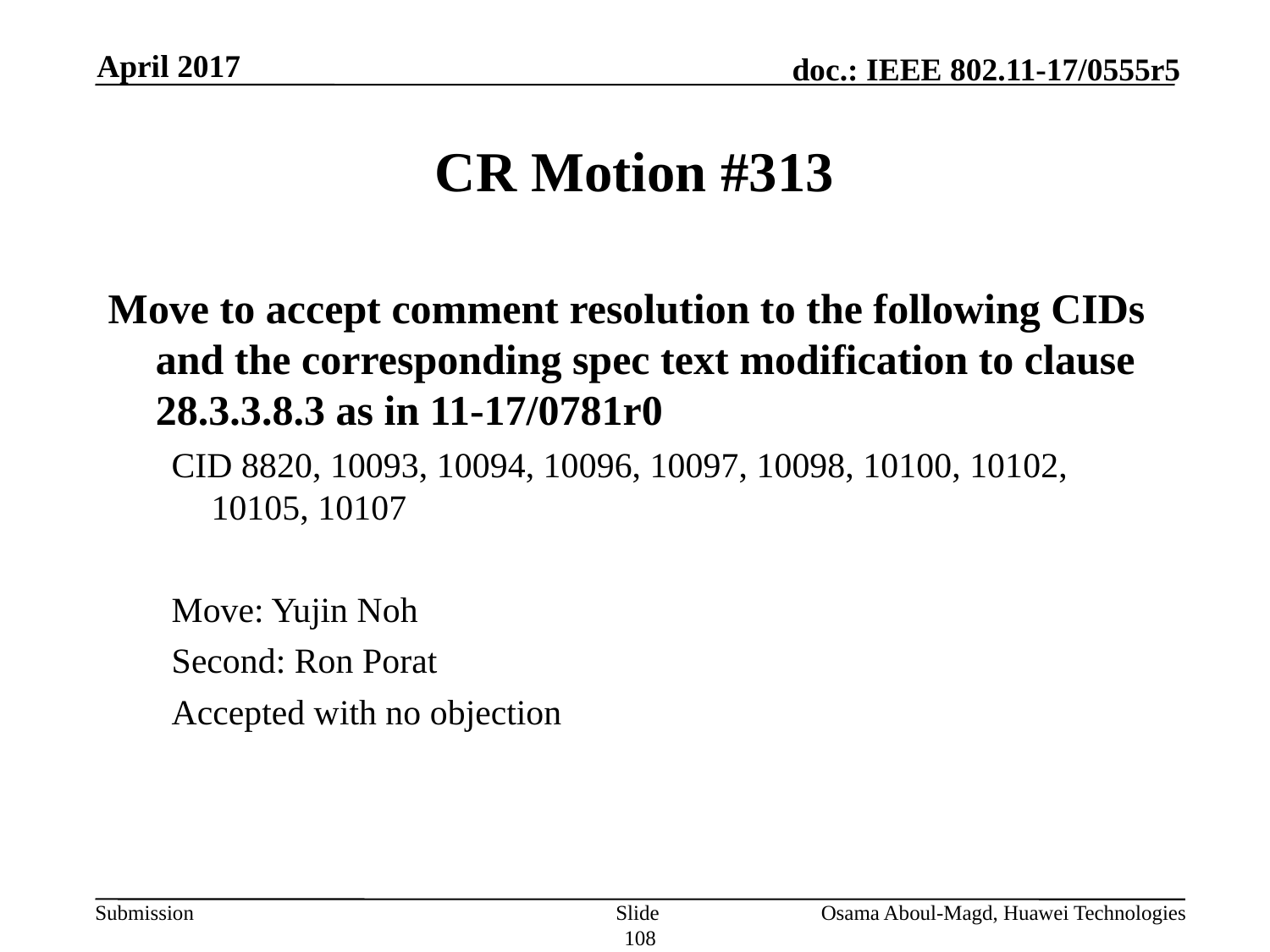

April 2017
# CR Motion #313
Move to accept comment resolution to the following CIDs and the corresponding spec text modification to clause 28.3.3.8.3 as in 11-17/0781r0
CID 8820, 10093, 10094, 10096, 10097, 10098, 10100, 10102, 10105, 10107

Move: Yujin Noh
Second: Ron Porat
Accepted with no objection

Slide 108
Osama Aboul-Magd, Huawei Technologies